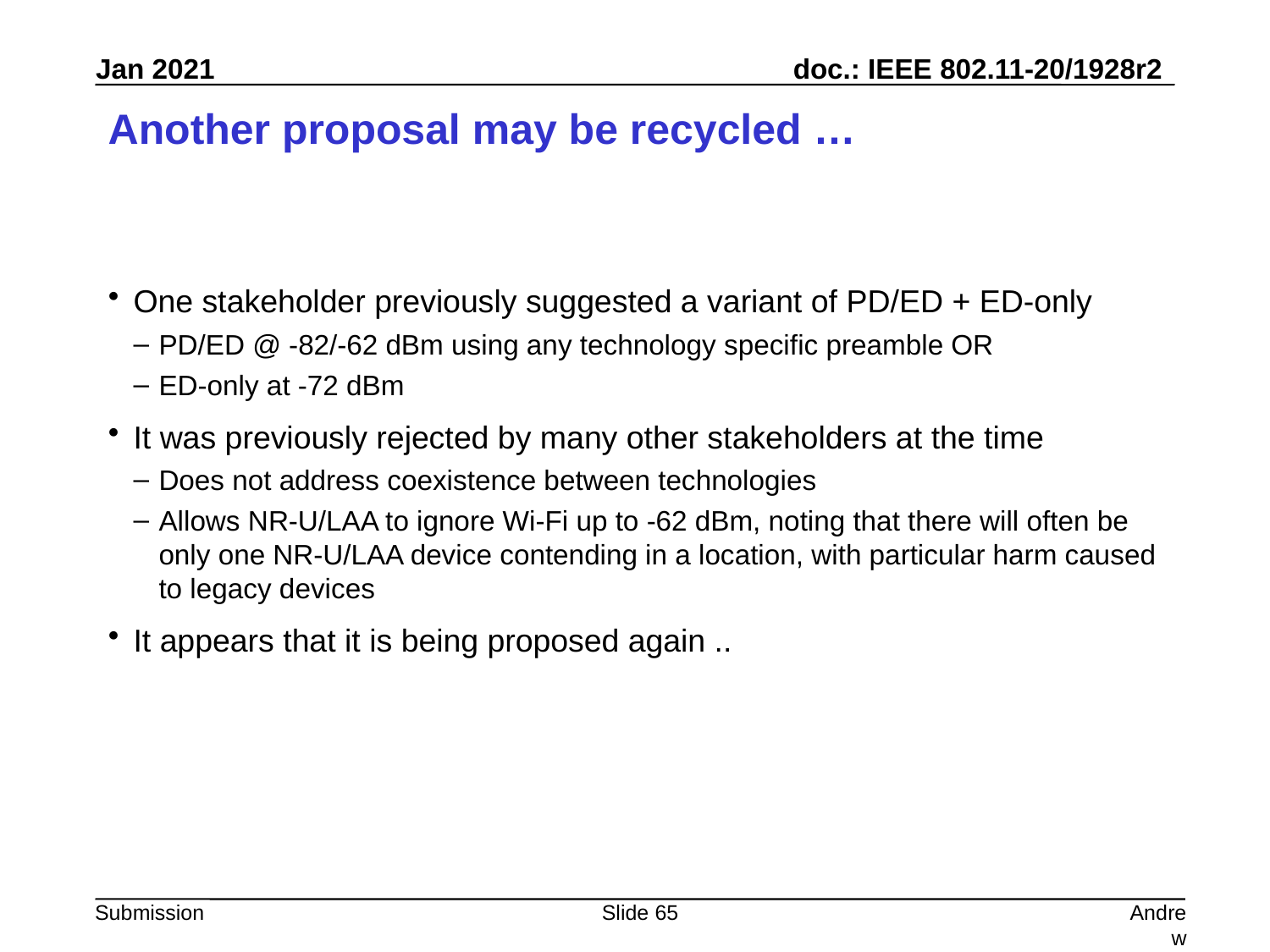

# Another proposal may be recycled …
One stakeholder previously suggested a variant of PD/ED + ED-only
PD/ED @ -82/-62 dBm using any technology specific preamble OR
ED-only at -72 dBm
It was previously rejected by many other stakeholders at the time
Does not address coexistence between technologies
Allows NR-U/LAA to ignore Wi-Fi up to -62 dBm, noting that there will often be only one NR-U/LAA device contending in a location, with particular harm caused to legacy devices
It appears that it is being proposed again ..

Slide 65
Andrew Myles, Cisco